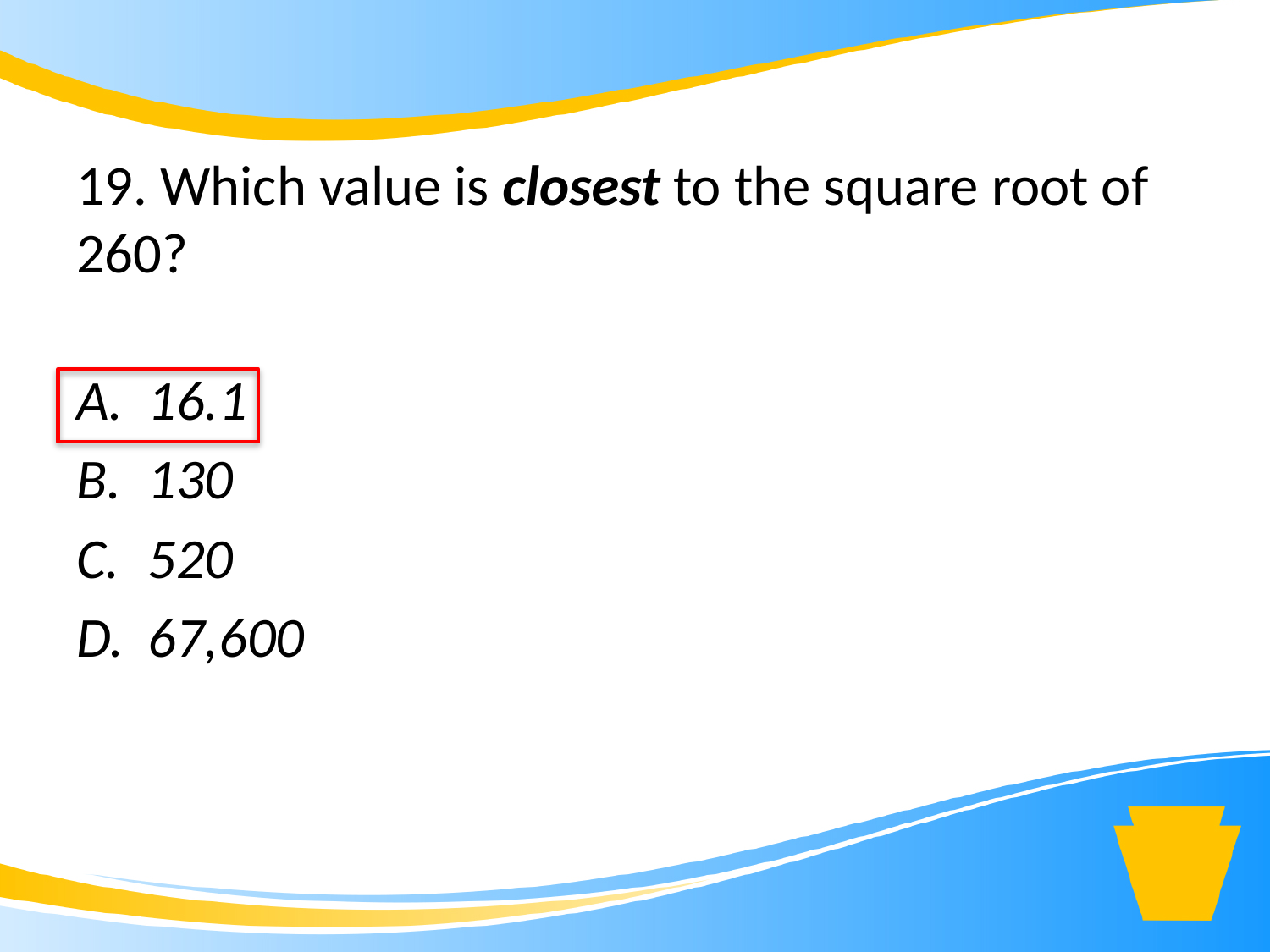

19. Which value is closest to the square root of 260?
16.1
130
520
67,600